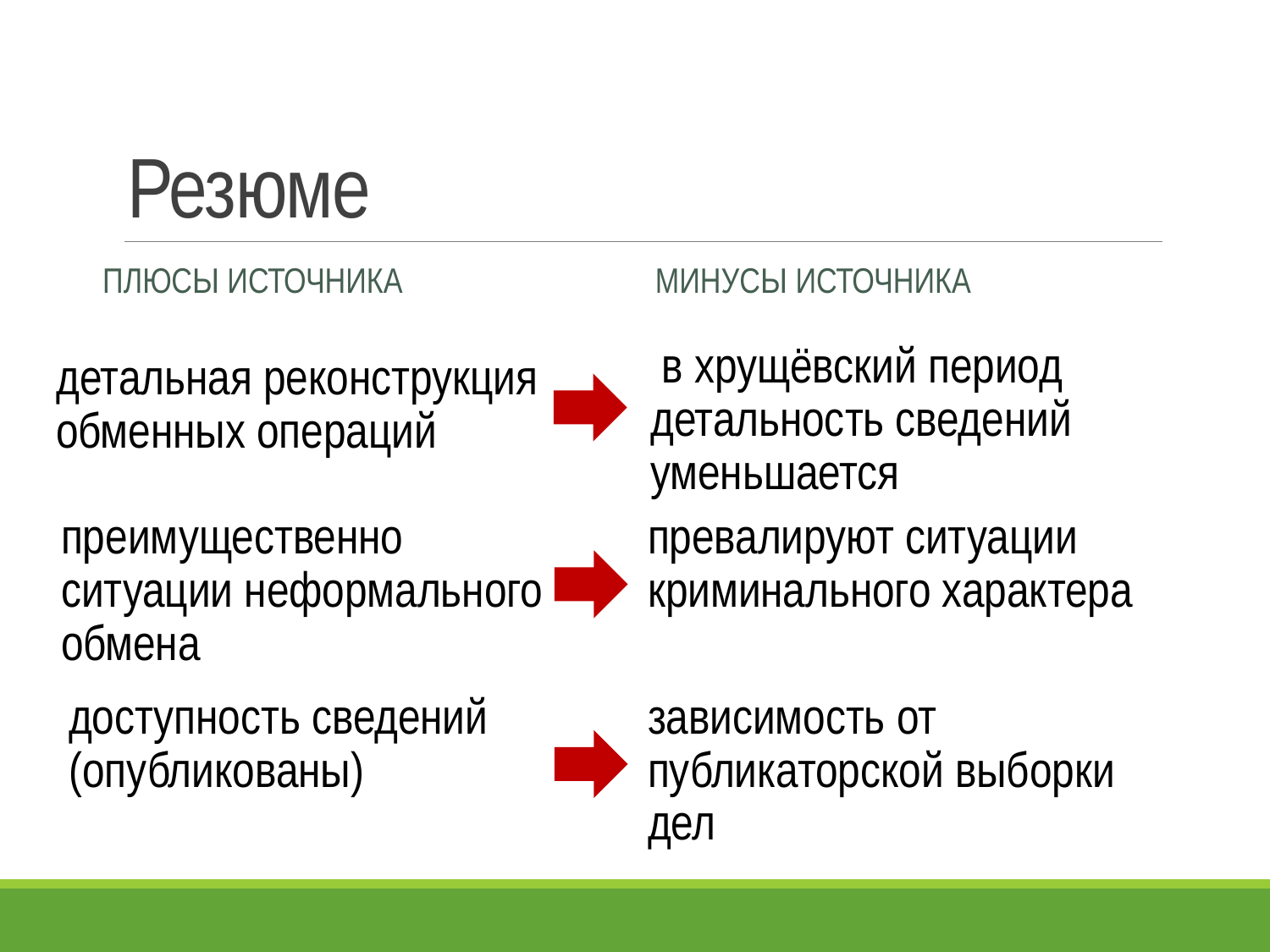

# Резюме
Плюсы источника
Минусы источника
 в хрущёвский период детальность сведений уменьшается
детальная реконструкция обменных операций

преимущественно ситуации неформального обмена
превалируют ситуации криминального характера

доступность сведений (опубликованы)
зависимость от публикаторской выборки дел